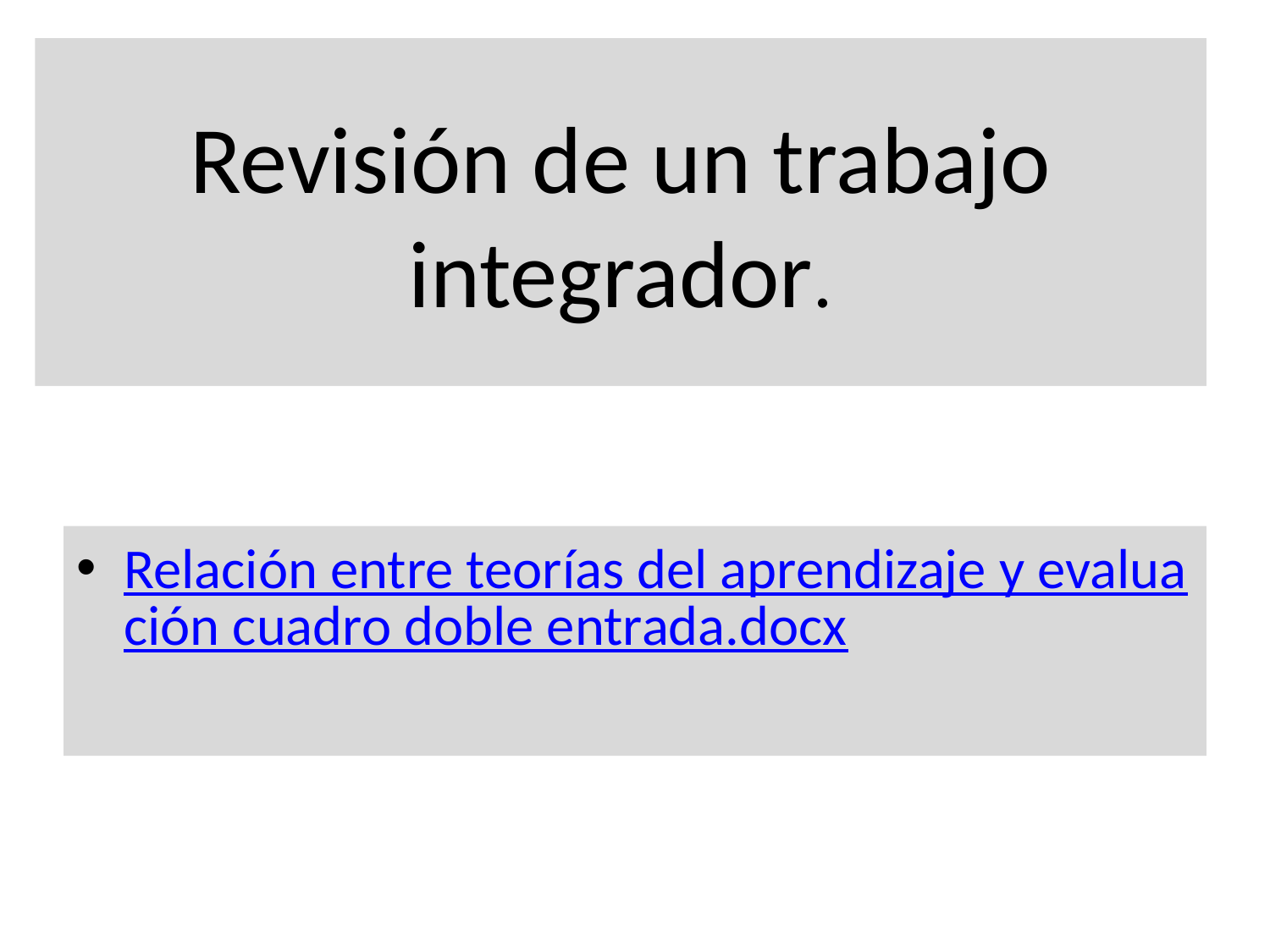

# Revisión de un trabajo integrador.
Relación entre teorías del aprendizaje y evaluación cuadro doble entrada.docx